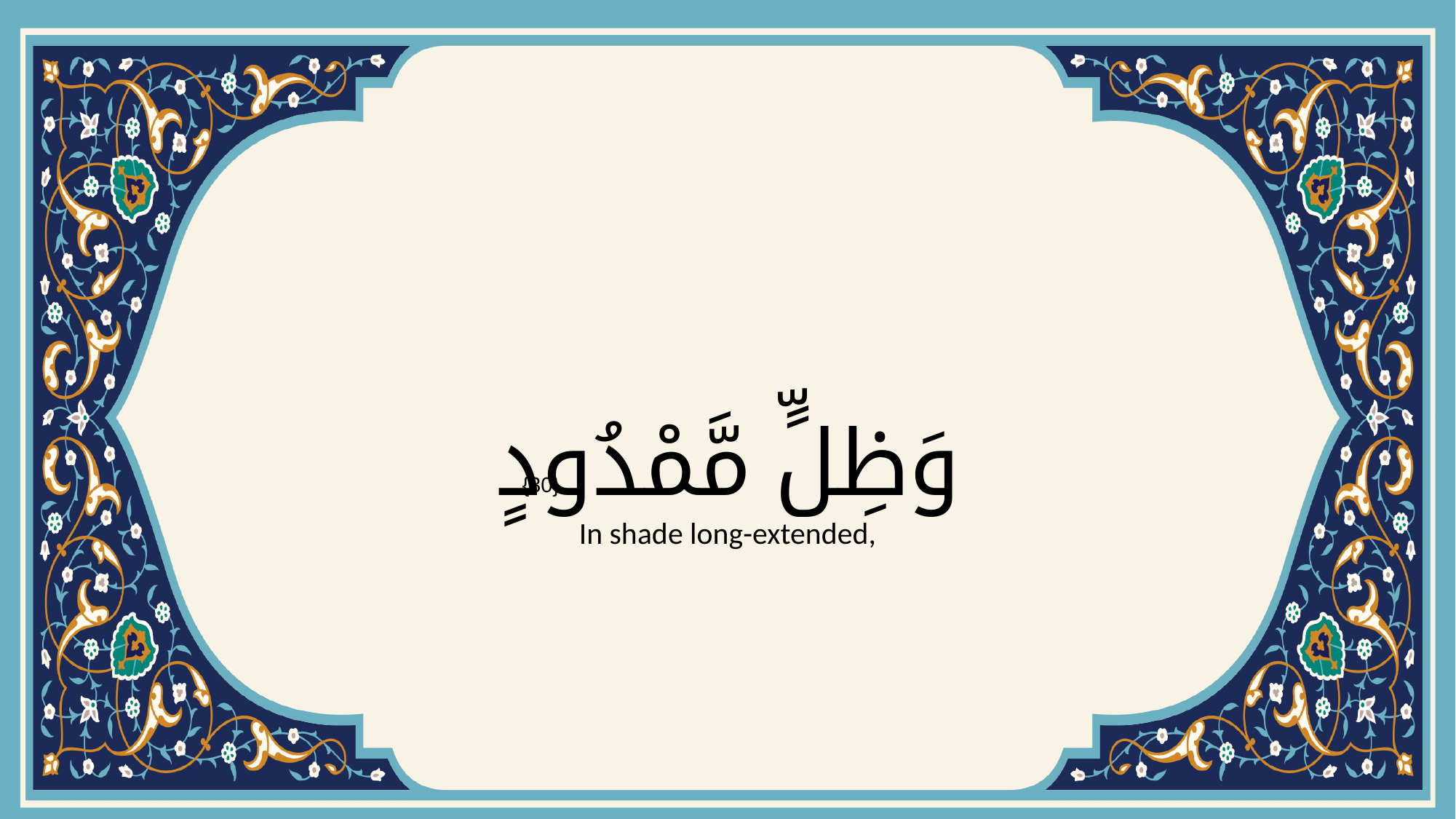

# وَظِلٍّ مَّمْدُودٍ
{30}
In shade long-extended,